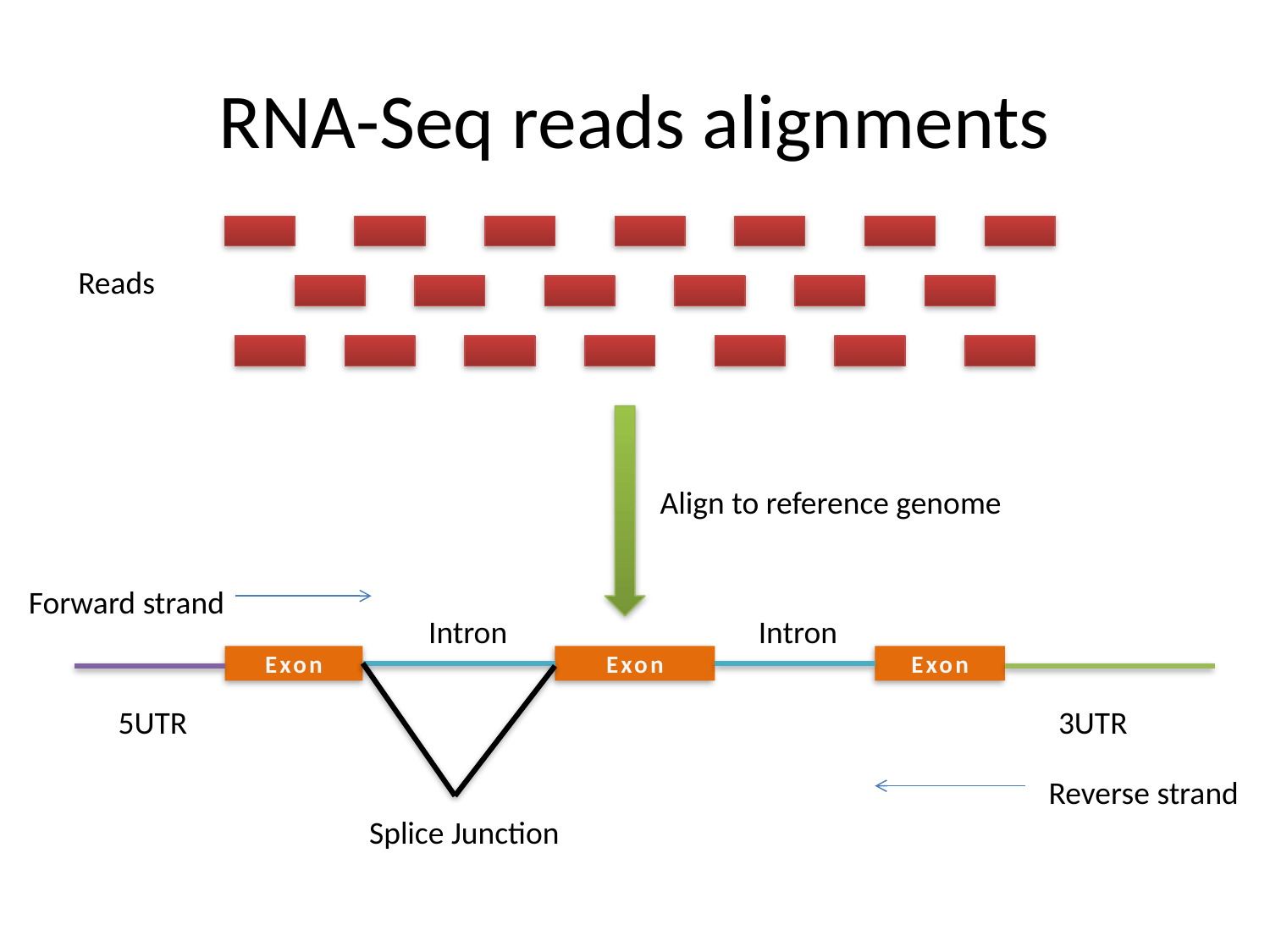

# RNA-Seq reads alignments

Reads

Align to reference genome
Forward strand
Intron
Intron
Exon
Exon
Exon
5UTR
3UTR
Reverse strand
Splice Junction